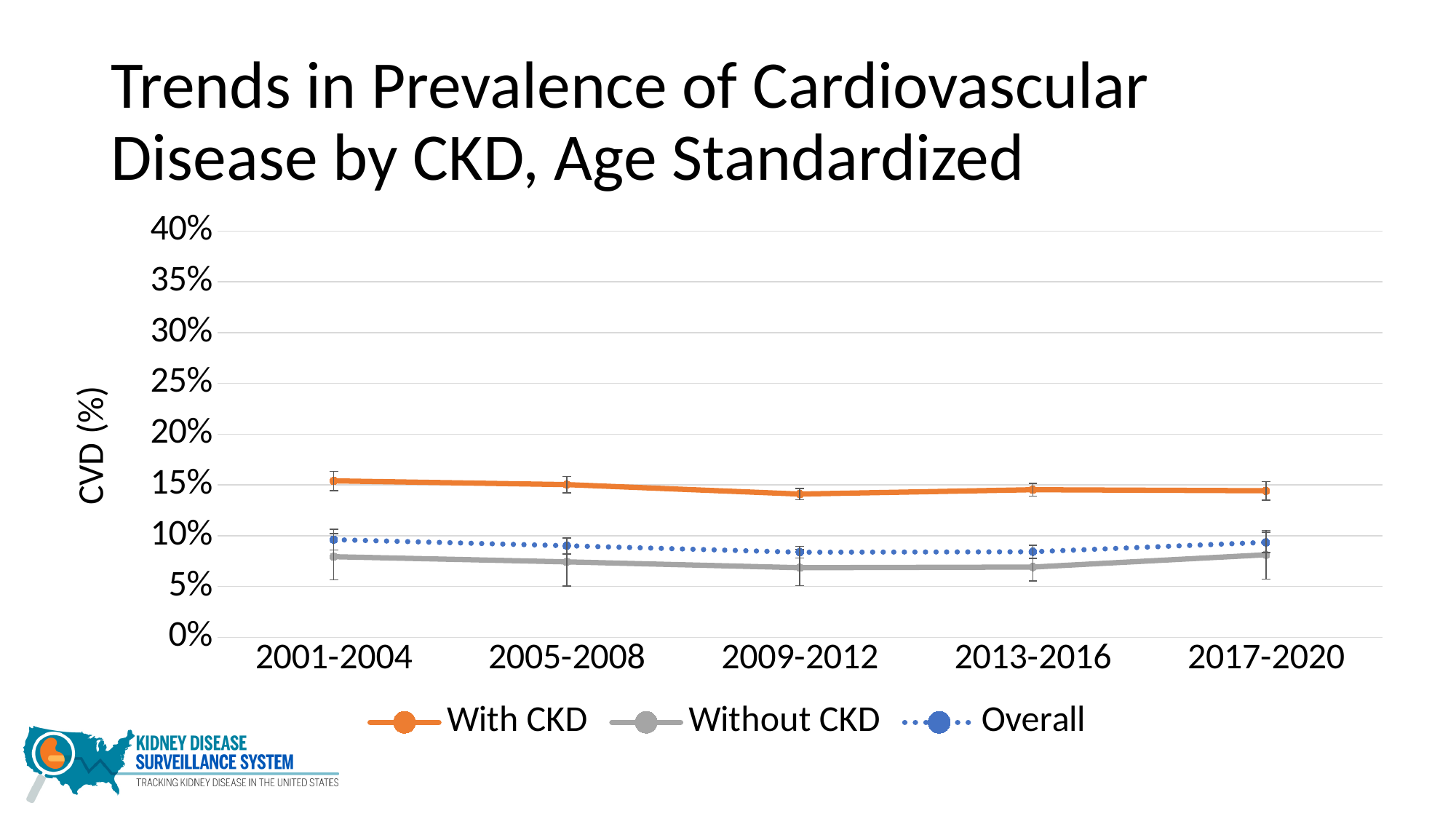

# Trends in Prevalence of Cardiovascular Disease by CKD, Age Standardized

### Chart

| Category | With CKD | Without CKD | Overall |
|---|---|---|---|
|  | 0.153933 | 0.079271 | 0.096018 |
|  | 0.15023 | 0.074178 | 0.09006 |
|  | 0.140952 | 0.068413 | 0.083655 |
|  | 0.145203 | 0.06906 | 0.084132 |
|  | 0.144177 | 0.081143 | 0.093393 |